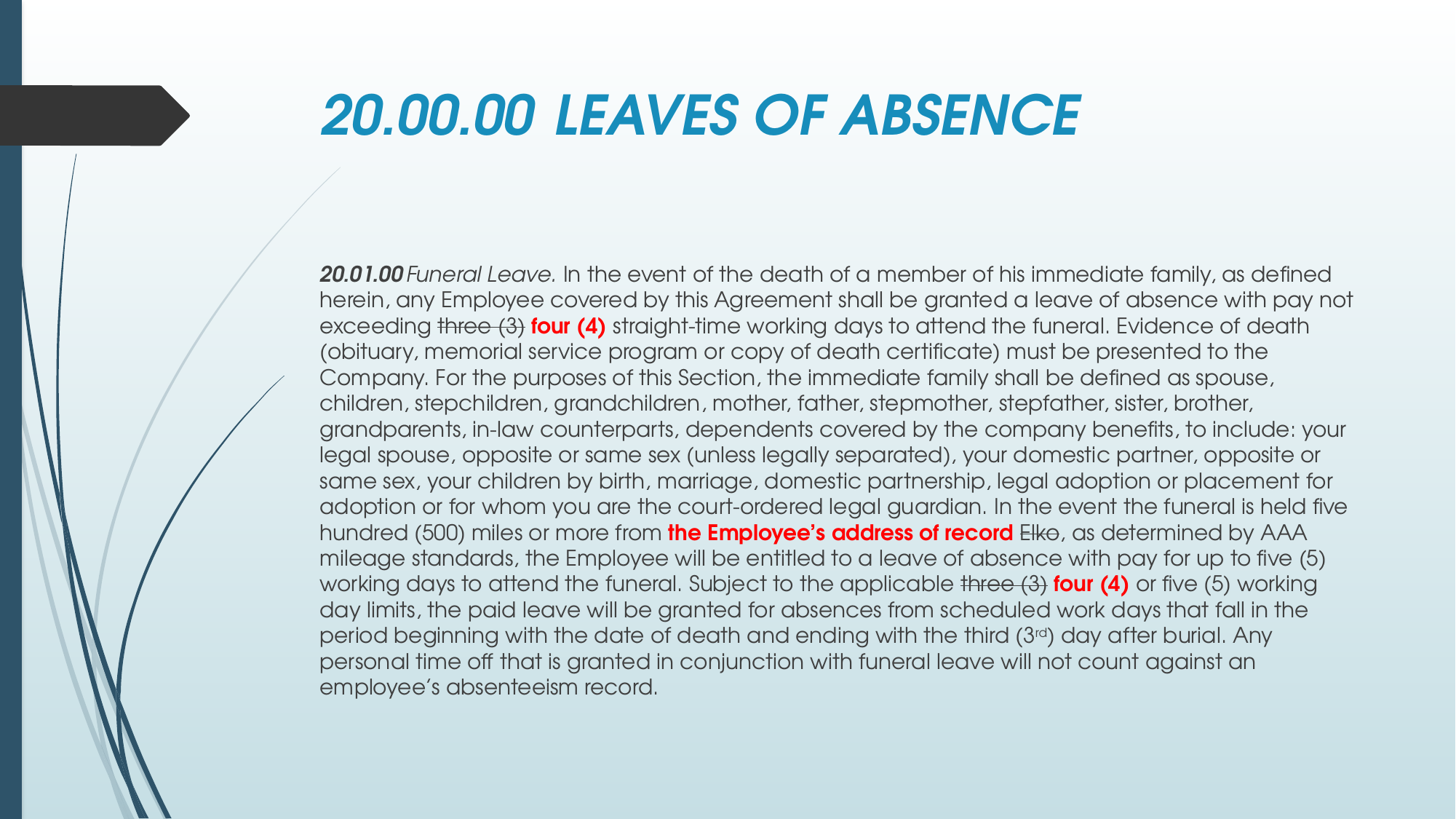

# 20.00.00	 LEAVES OF ABSENCE
20.01.00	Funeral Leave. In the event of the death of a member of his immediate family, as defined herein, any Employee covered by this Agreement shall be granted a leave of absence with pay not exceeding three (3) four (4) straight-time working days to attend the funeral. Evidence of death (obituary, memorial service program or copy of death certificate) must be presented to the Company. For the purposes of this Section, the immediate family shall be defined as spouse, children, stepchildren, grandchildren, mother, father, stepmother, stepfather, sister, brother, grandparents, in-law counterparts, dependents covered by the company benefits, to include: your legal spouse, opposite or same sex (unless legally separated), your domestic partner, opposite or same sex, your children by birth, marriage, domestic partnership, legal adoption or placement for adoption or for whom you are the court-ordered legal guardian. In the event the funeral is held five hundred (500) miles or more from the Employee’s address of record Elko, as determined by AAA mileage standards, the Employee will be entitled to a leave of absence with pay for up to five (5) working days to attend the funeral. Subject to the applicable three (3) four (4) or five (5) working day limits, the paid leave will be granted for absences from scheduled work days that fall in the period beginning with the date of death and ending with the third (3rd) day after burial. Any personal time off that is granted in conjunction with funeral leave will not count against an employee’s absenteeism record.